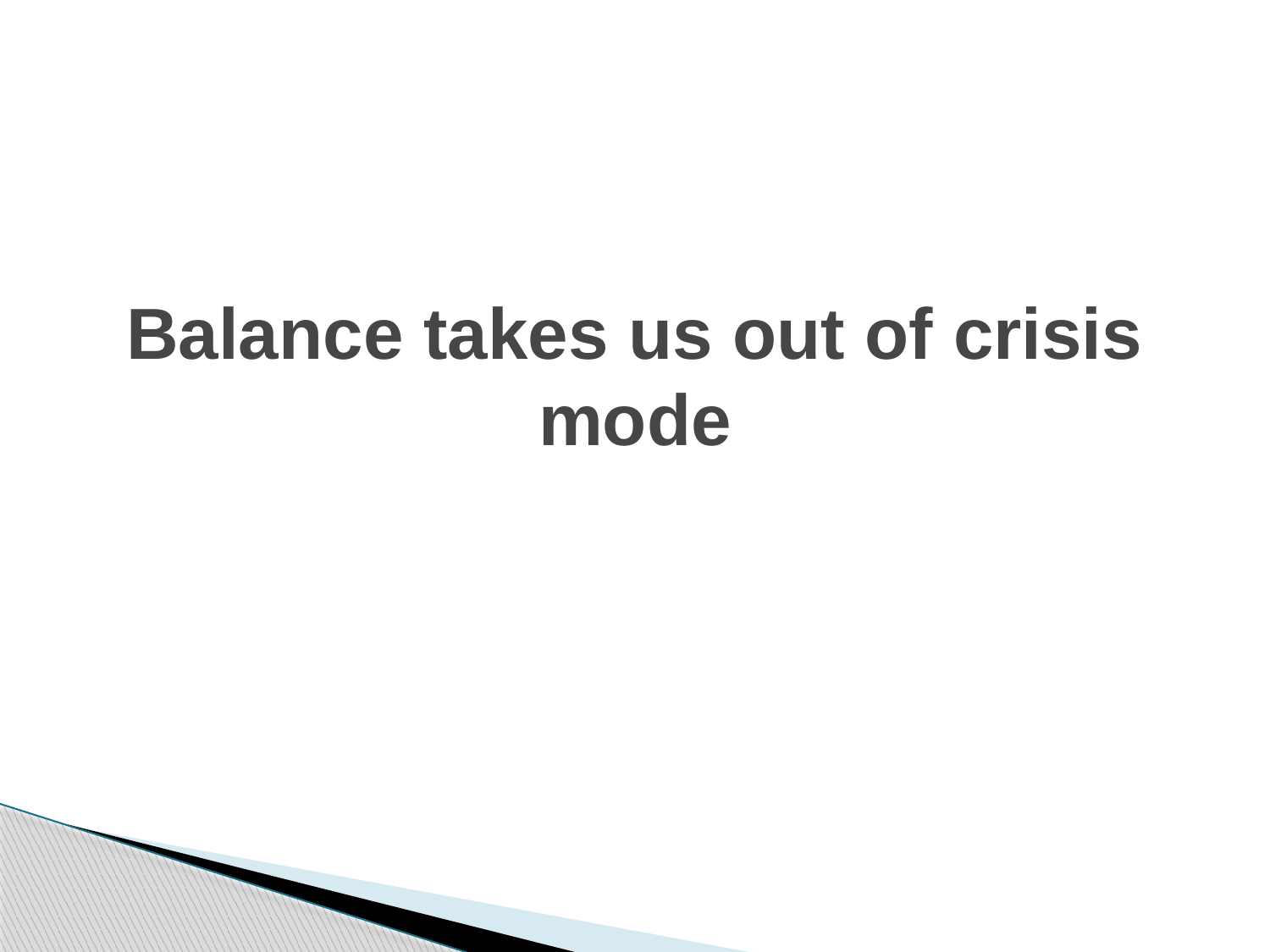

# Balance takes us out of crisis mode